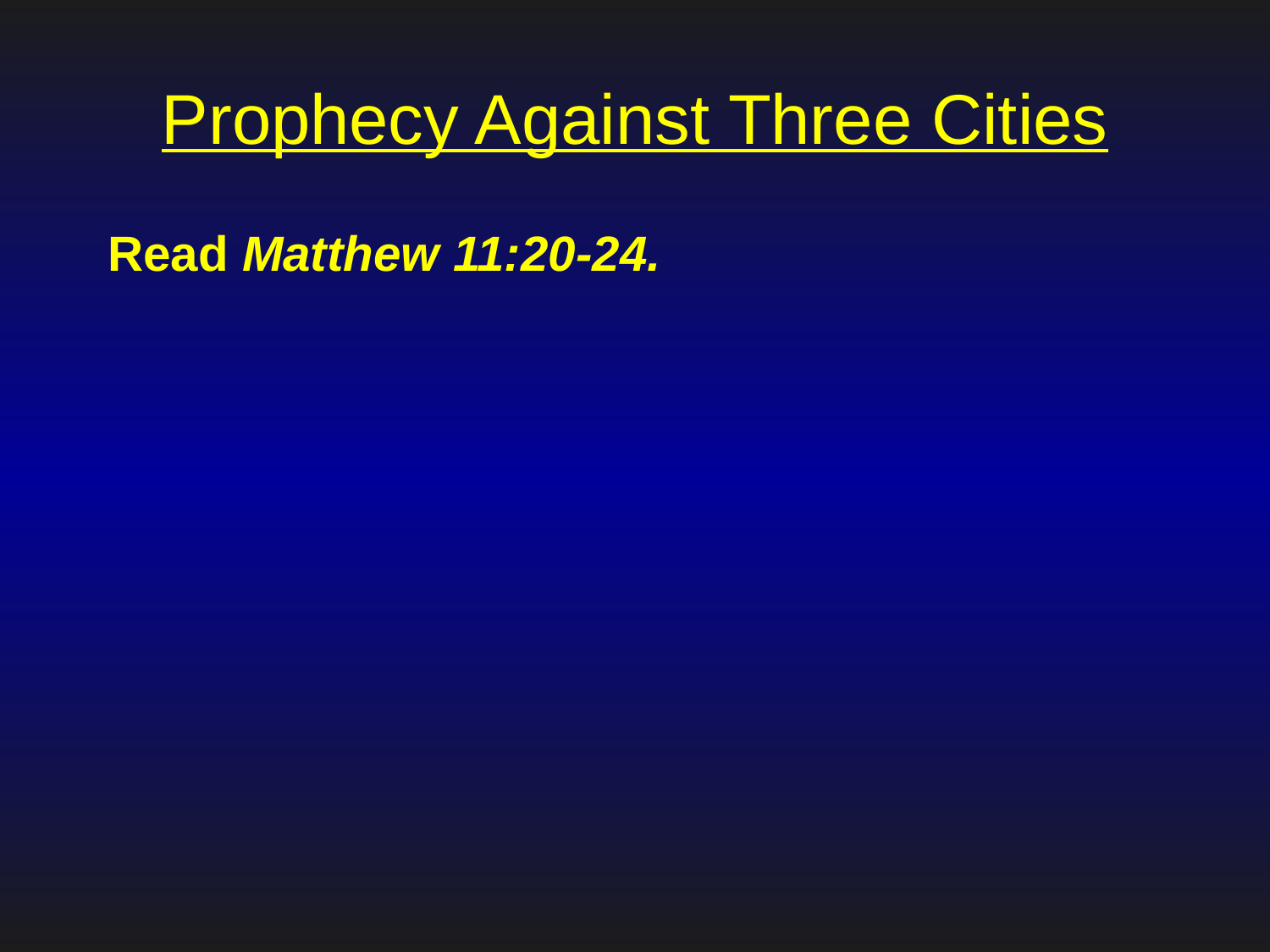

# Prophecy Against Three Cities
Read Matthew 11:20-24.